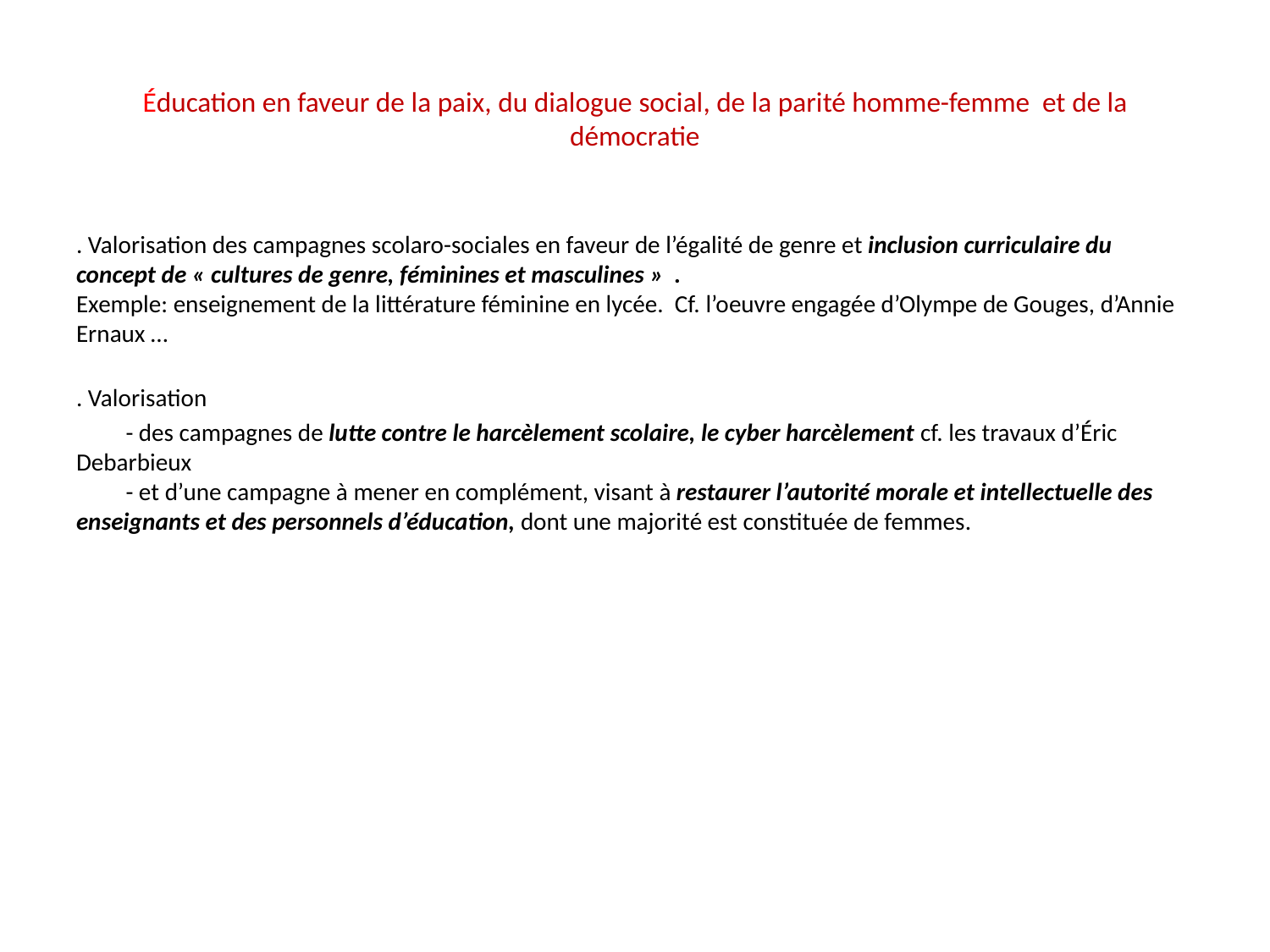

# Éducation en faveur de la paix, du dialogue social, de la parité homme-femme  et de la démocratie
. Valorisation des campagnes scolaro-sociales en faveur de l’égalité de genre et inclusion curriculaire du concept de « cultures de genre, féminines et masculines »  .
Exemple: enseignement de la littérature féminine en lycée.  Cf. l’oeuvre engagée d’Olympe de Gouges, d’Annie Ernaux …
. Valorisation
         - des campagnes de lutte contre le harcèlement scolaire, le cyber harcèlement cf. les travaux d’Éric Debarbieux
         - et d’une campagne à mener en complément, visant à restaurer l’autorité morale et intellectuelle des enseignants et des personnels d’éducation, dont une majorité est constituée de femmes.